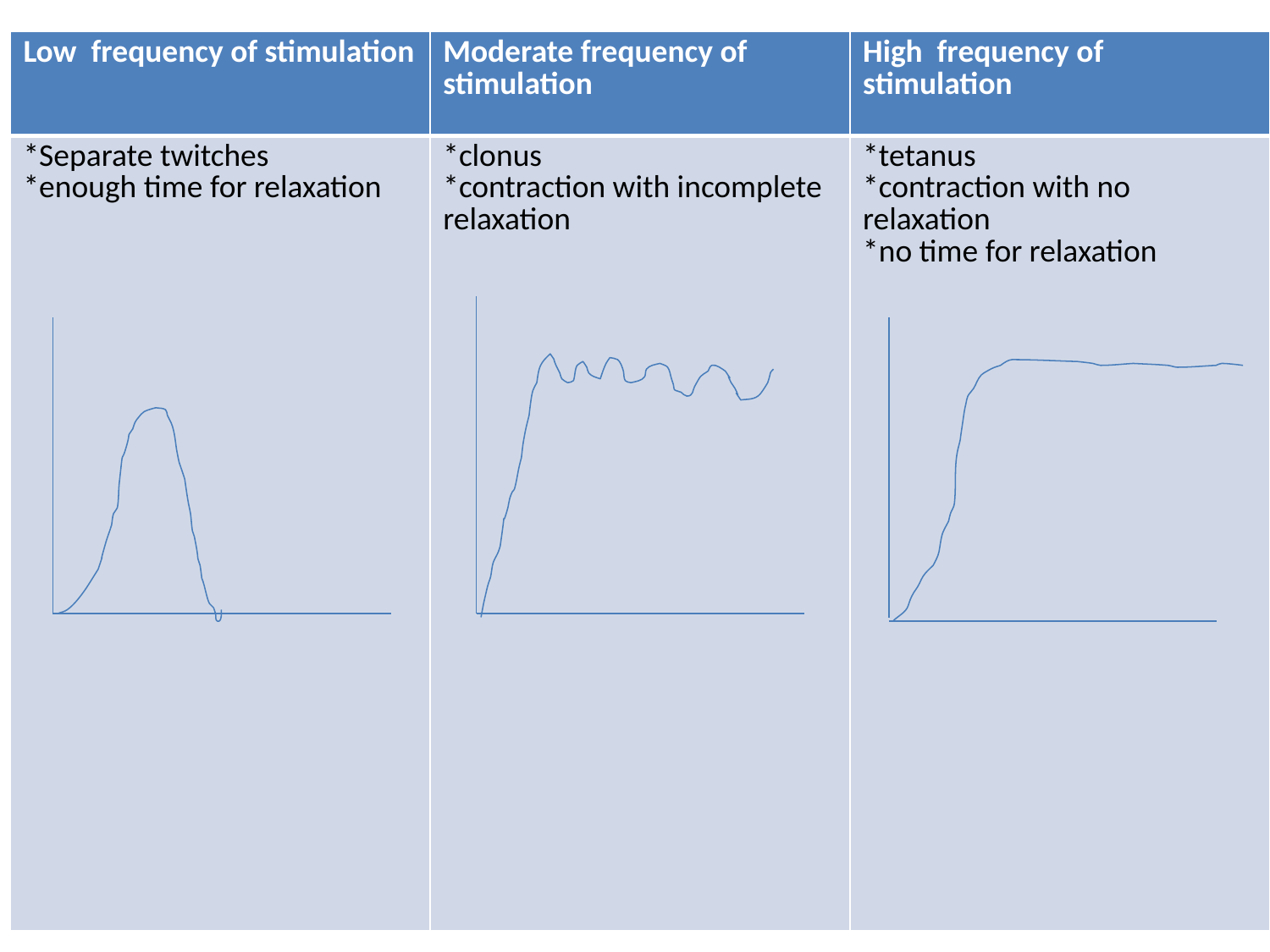

| Low frequency of stimulation | Moderate frequency of stimulation | High frequency of stimulation |
| --- | --- | --- |
| \*Separate twitches \*enough time for relaxation | \*clonus \*contraction with incomplete relaxation | \*tetanus \*contraction with no relaxation \*no time for relaxation |
#